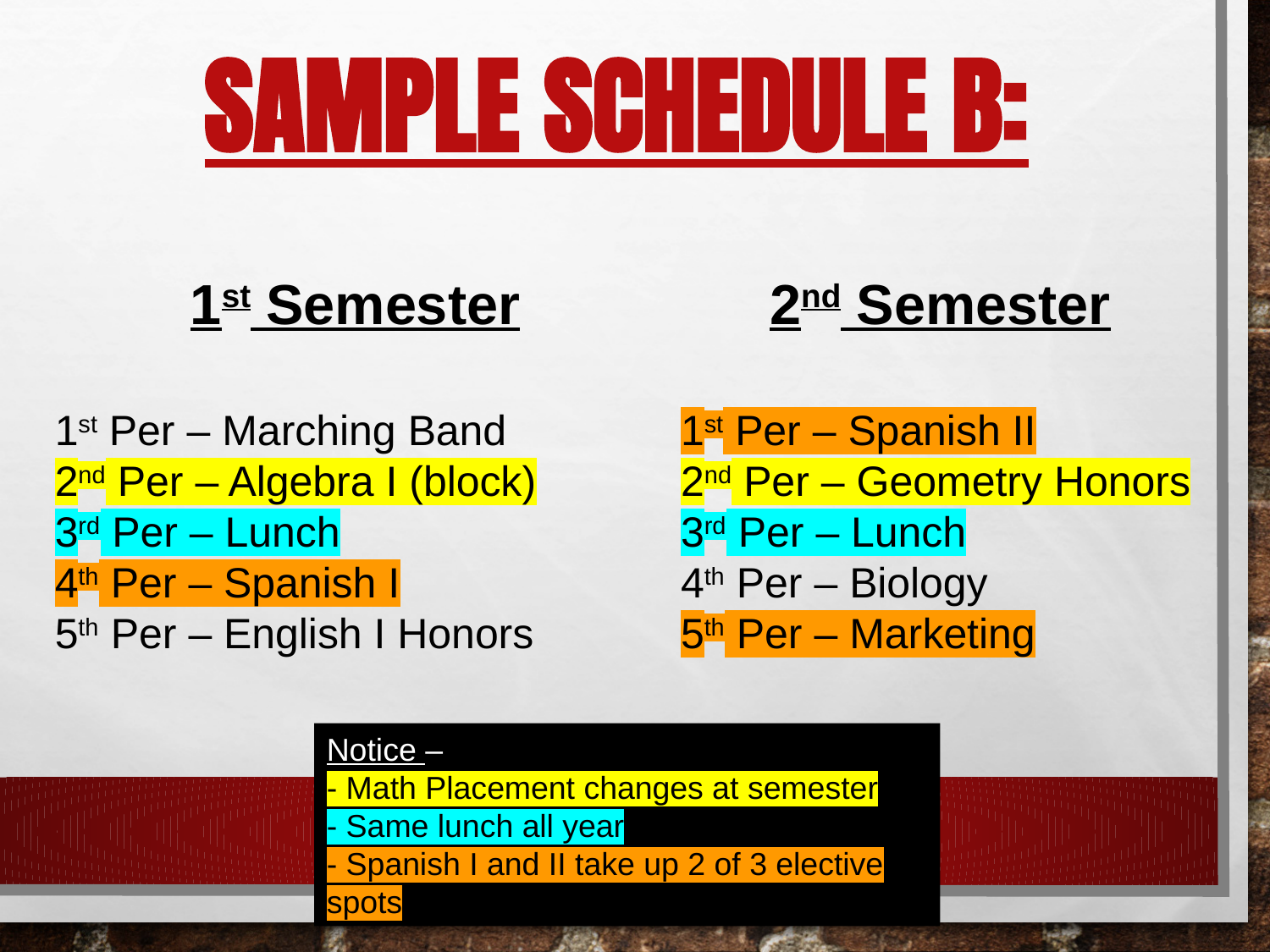

# Sample Schedule B:
1st Semester

1st Per – Marching Band
2nd Per – Algebra I (block)
3rd Per – Lunch
4th Per – Spanish I
5th Per – English I Honors
2nd Semester

1st Per – Spanish II
2nd Per – Geometry Honors
3rd Per – Lunch
4th Per – Biology
5th Per – Marketing
Notice –
- Math Placement changes at semester
- Same lunch all year
- Spanish I and II take up 2 of 3 elective spots